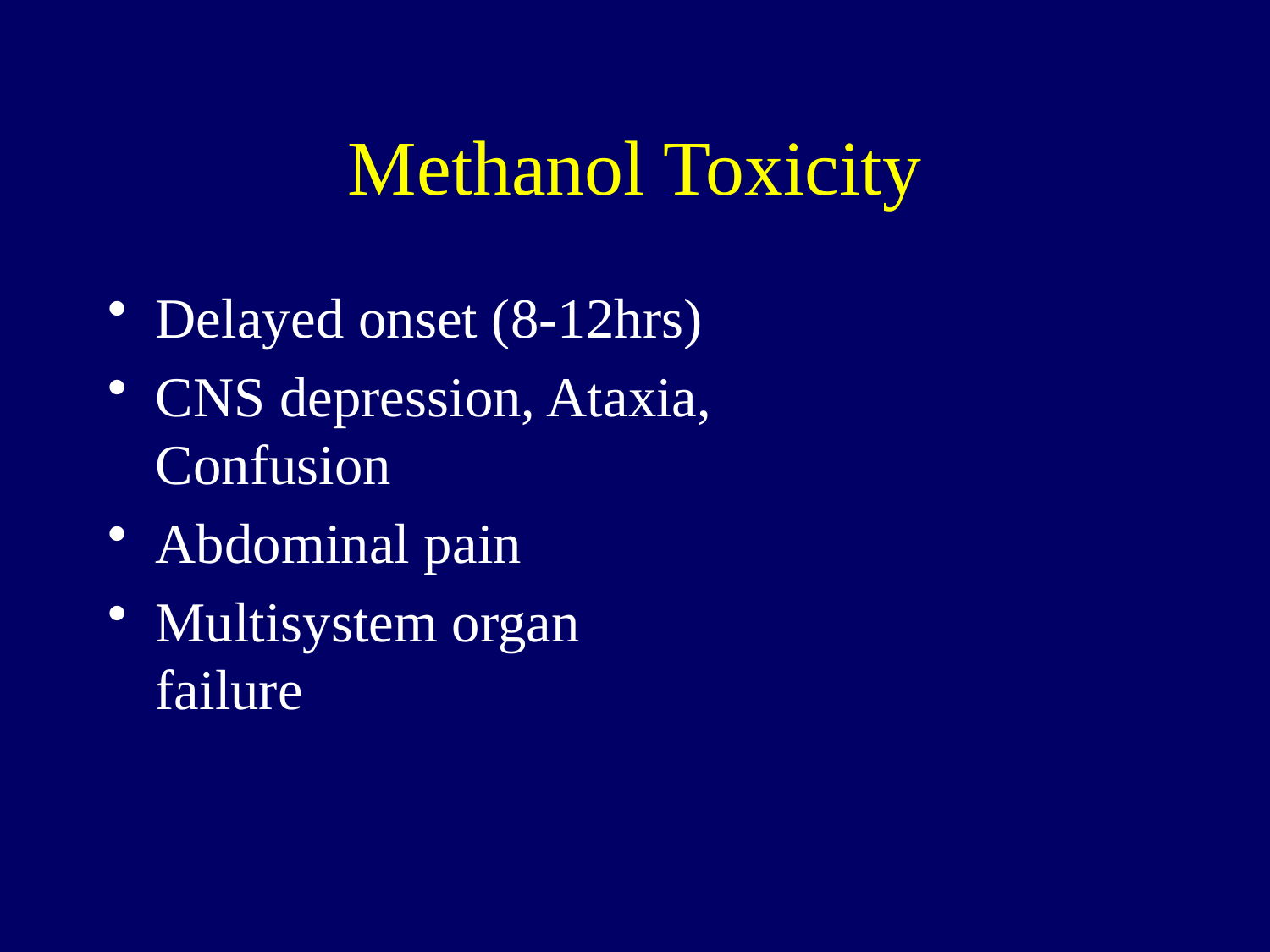

# Methanol Toxicity
Delayed onset (8-12hrs)
CNS depression, Ataxia, Confusion
Abdominal pain
Multisystem organ failure